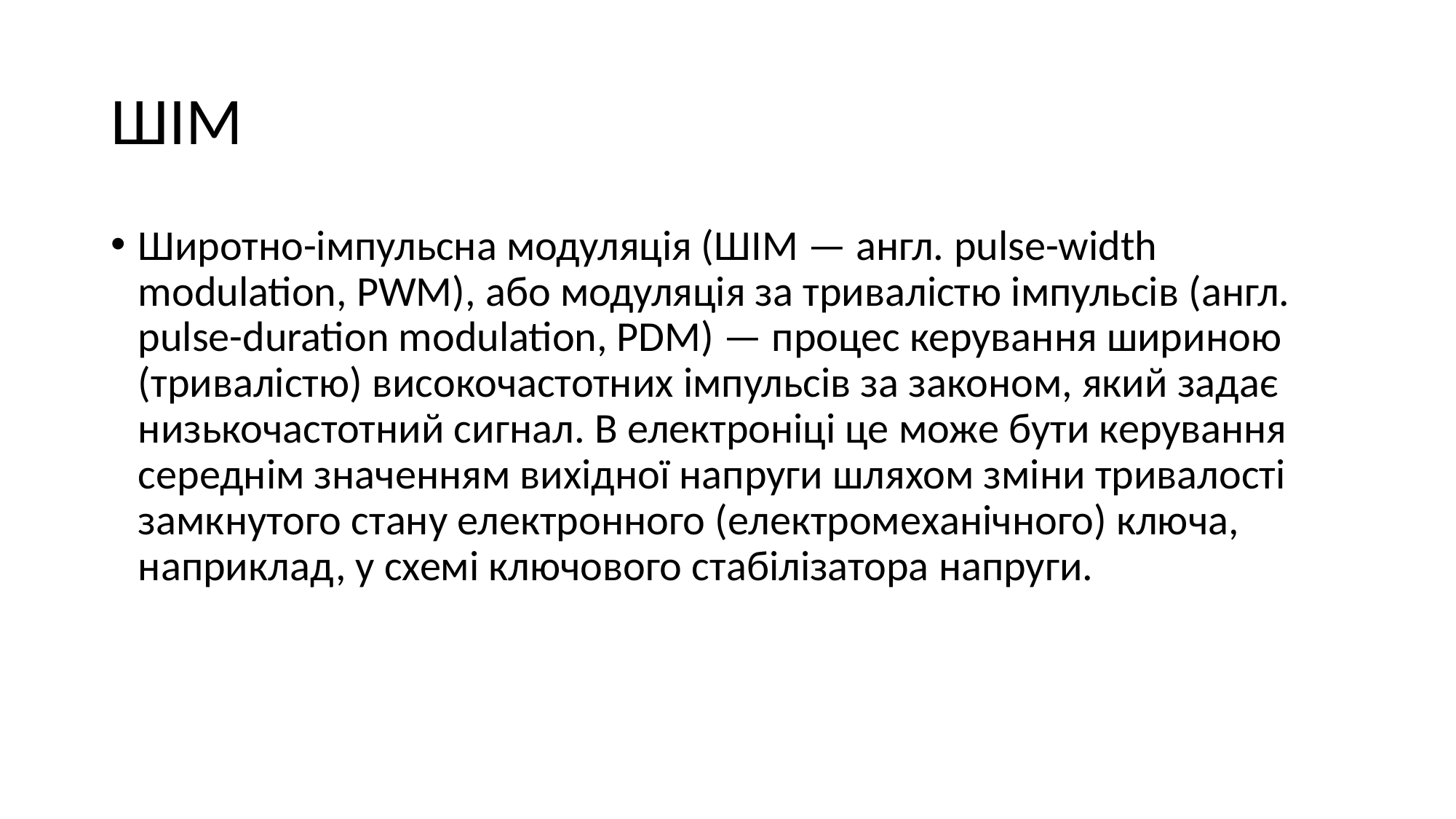

# ШІМ
Широтно-імпульсна модуляція (ШІМ — англ. pulse-width modulation, PWM), або модуляція за тривалістю імпульсів (англ. pulse-duration modulation, PDM) — процес керування шириною (тривалістю) високочастотних імпульсів за законом, який задає низькочастотний сигнал. В електроніці це може бути керування середнім значенням вихідної напруги шляхом зміни тривалості замкнутого стану електронного (електромеханічного) ключа, наприклад, у схемі ключового стабілізатора напруги.